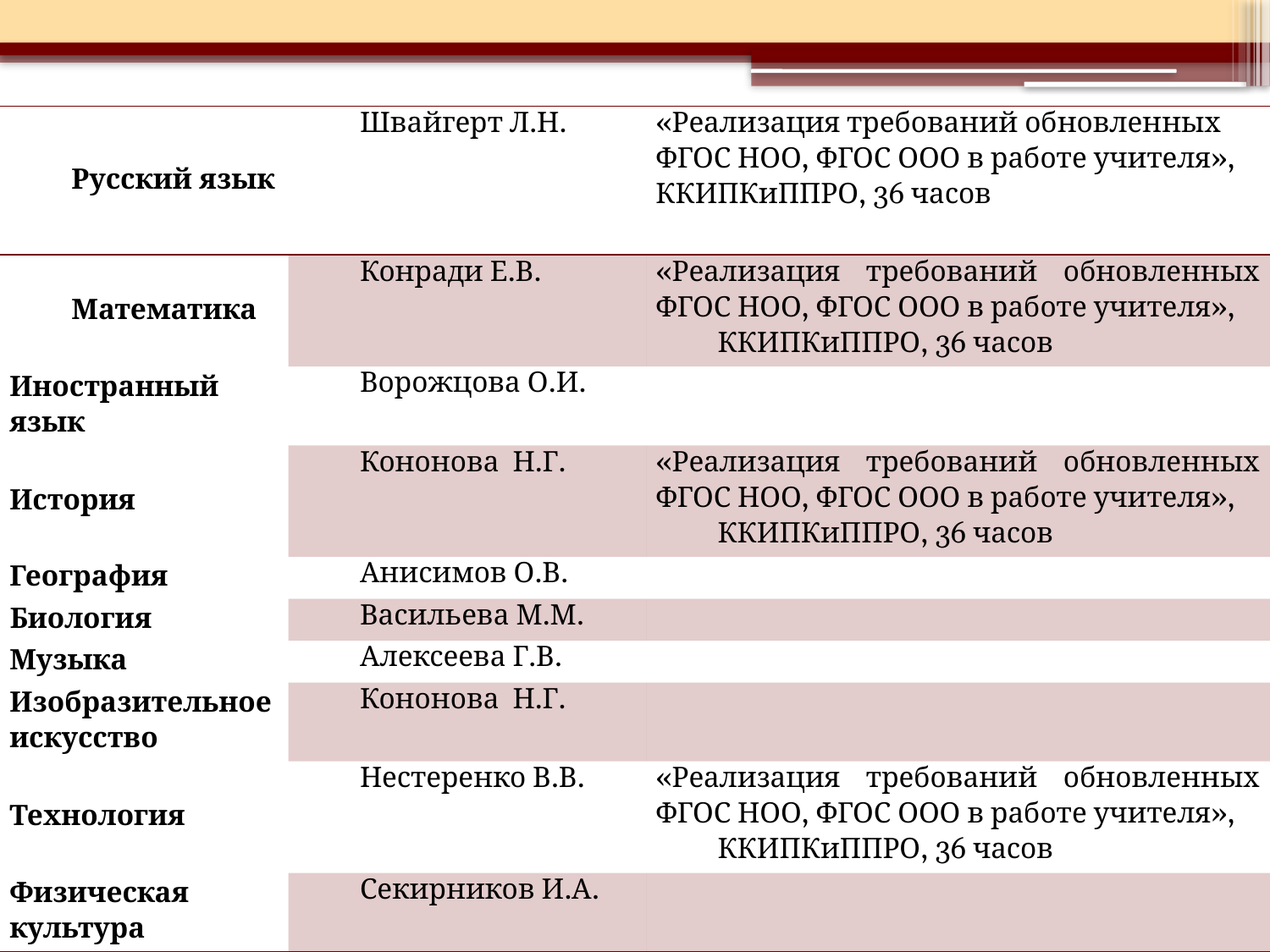

| Русский язык | Швайгерт Л.Н. | «Реализация требований обновленных ФГОС НОО, ФГОС ООО в работе учителя», ККИПКиППРО, 36 часов |
| --- | --- | --- |
| Математика | Конради Е.В. | «Реализация требований обновленных ФГОС НОО, ФГОС ООО в работе учителя», ККИПКиППРО, 36 часов |
| Иностранный язык | Ворожцова О.И. |  |
| История | Кононова Н.Г. | «Реализация требований обновленных ФГОС НОО, ФГОС ООО в работе учителя», ККИПКиППРО, 36 часов |
| География | Анисимов О.В. |  |
| Биология | Васильева М.М. |  |
| Музыка | Алексеева Г.В. |  |
| Изобразительное искусство | Кононова Н.Г. |  |
| Технология | Нестеренко В.В. | «Реализация требований обновленных ФГОС НОО, ФГОС ООО в работе учителя», ККИПКиППРО, 36 часов |
| Физическая культура | Секирников И.А. |  |